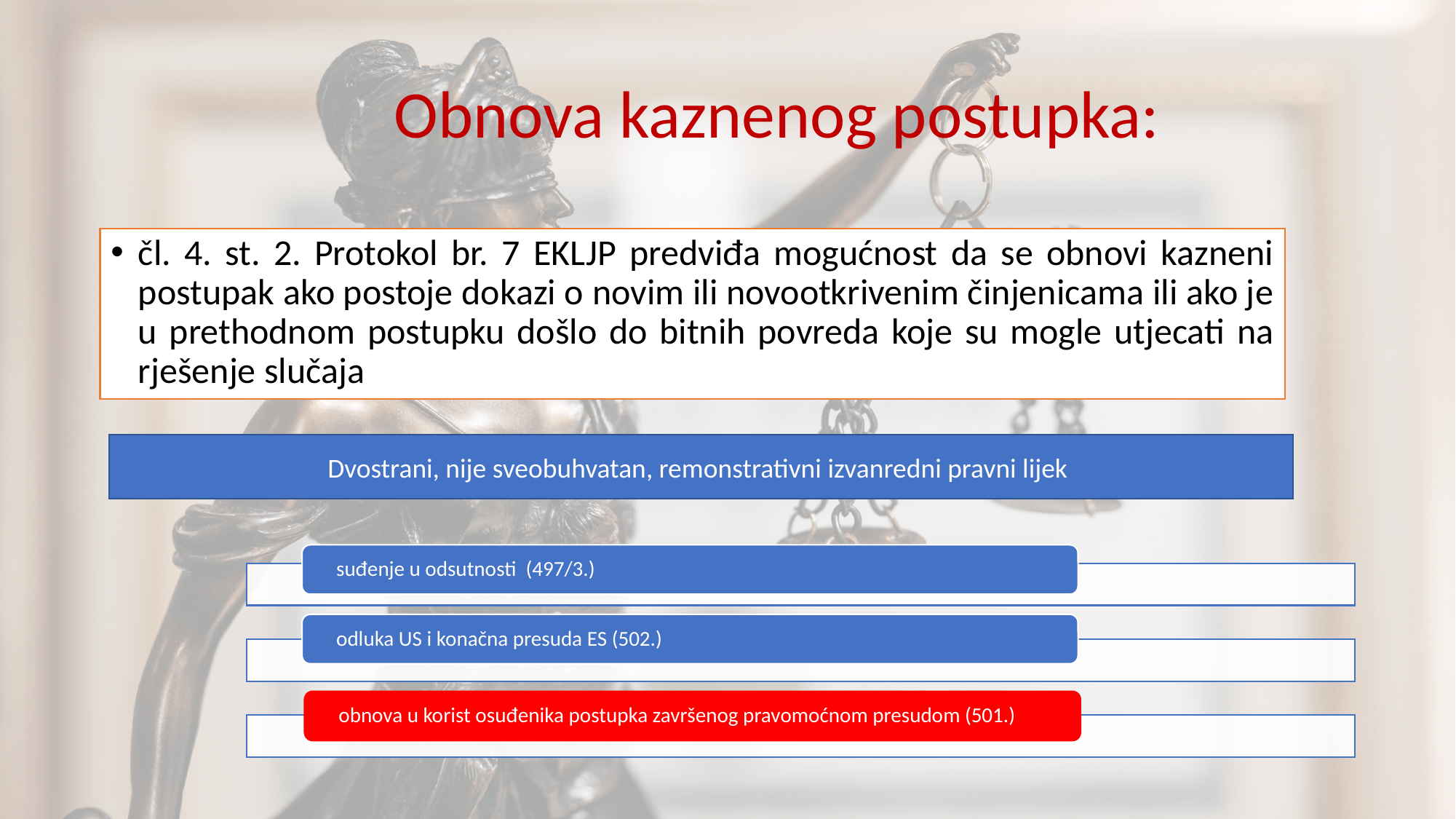

# Obnova kaznenog postupka:
čl. 4. st. 2. Protokol br. 7 EKLJP predviđa mogućnost da se obnovi kazneni postupak ako postoje dokazi o novim ili novootkrivenim činjenicama ili ako je u prethodnom postupku došlo do bitnih povreda koje su mogle utjecati na rješenje slučaja
Dvostrani, nije sveobuhvatan, remonstrativni izvanredni pravni lijek
suđenje u odsutnosti  (497/3.)
odluka US i konačna presuda ES (502.)
obnova u korist osuđenika postupka završenog pravomoćnom presudom (501.)